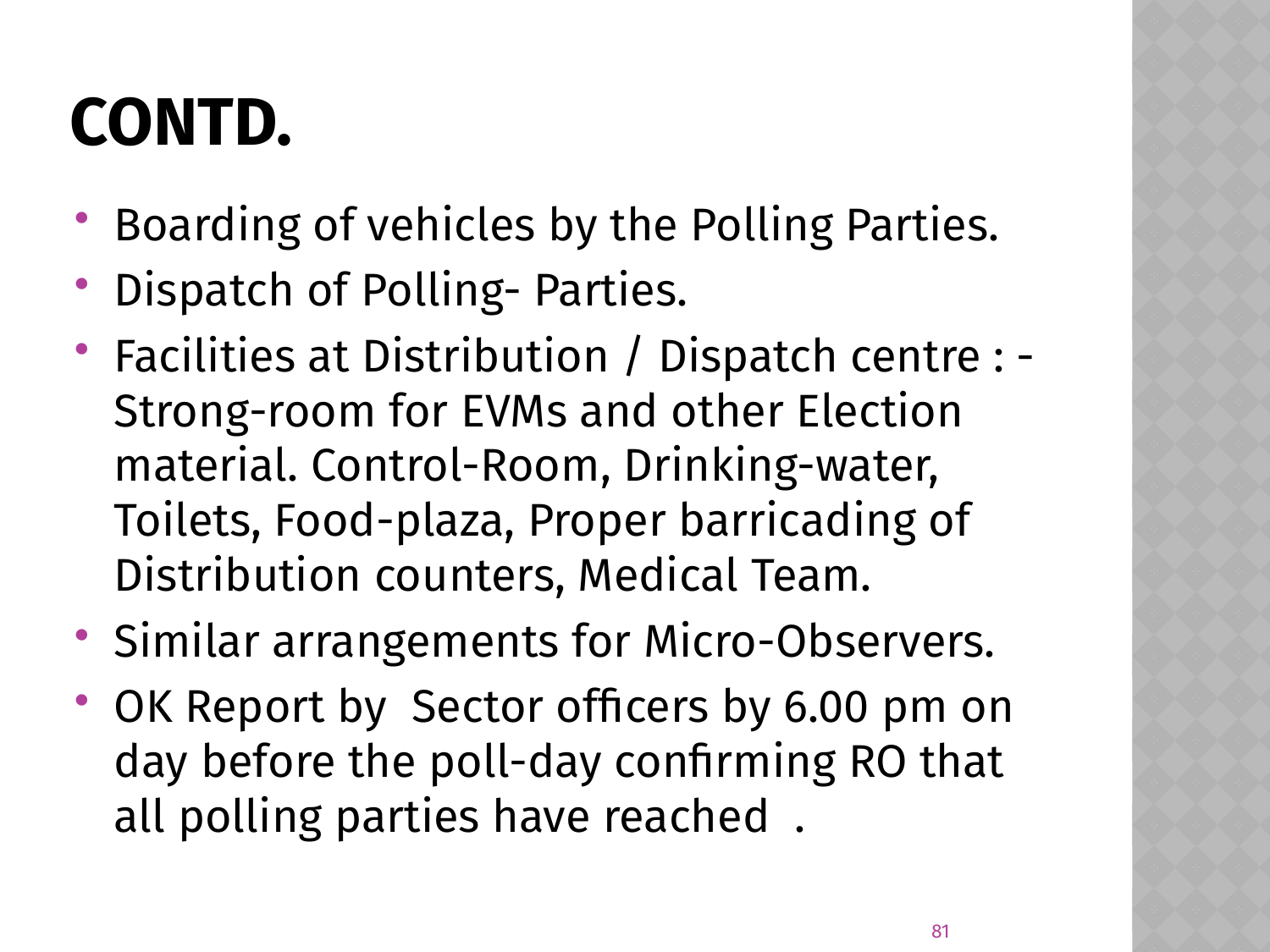

# Contd.
Boarding of vehicles by the Polling Parties.
Dispatch of Polling- Parties.
Facilities at Distribution / Dispatch centre : -  Strong-room for EVMs and other Election material. Control-Room, Drinking-water, Toilets, Food-plaza, Proper barricading of Distribution counters, Medical Team.
Similar arrangements for Micro-Observers.
OK Report by  Sector officers by 6.00 pm on day before the poll-day confirming RO that all polling parties have reached  .
81